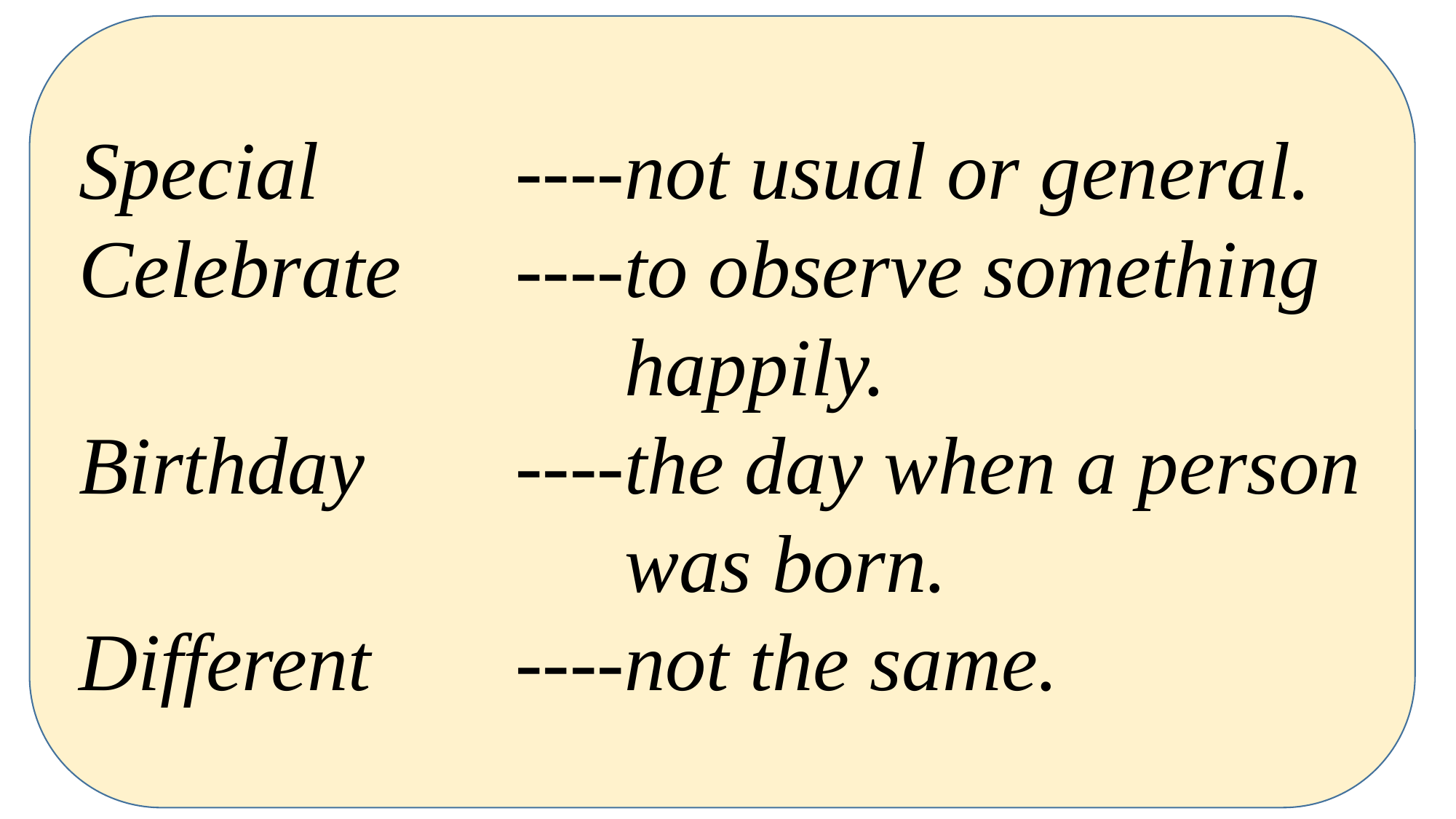

Special		----not usual or general.
Celebrate		----to observe something 					happily.
Birthday		----the day when a person 					was born.
Different		----not the same.